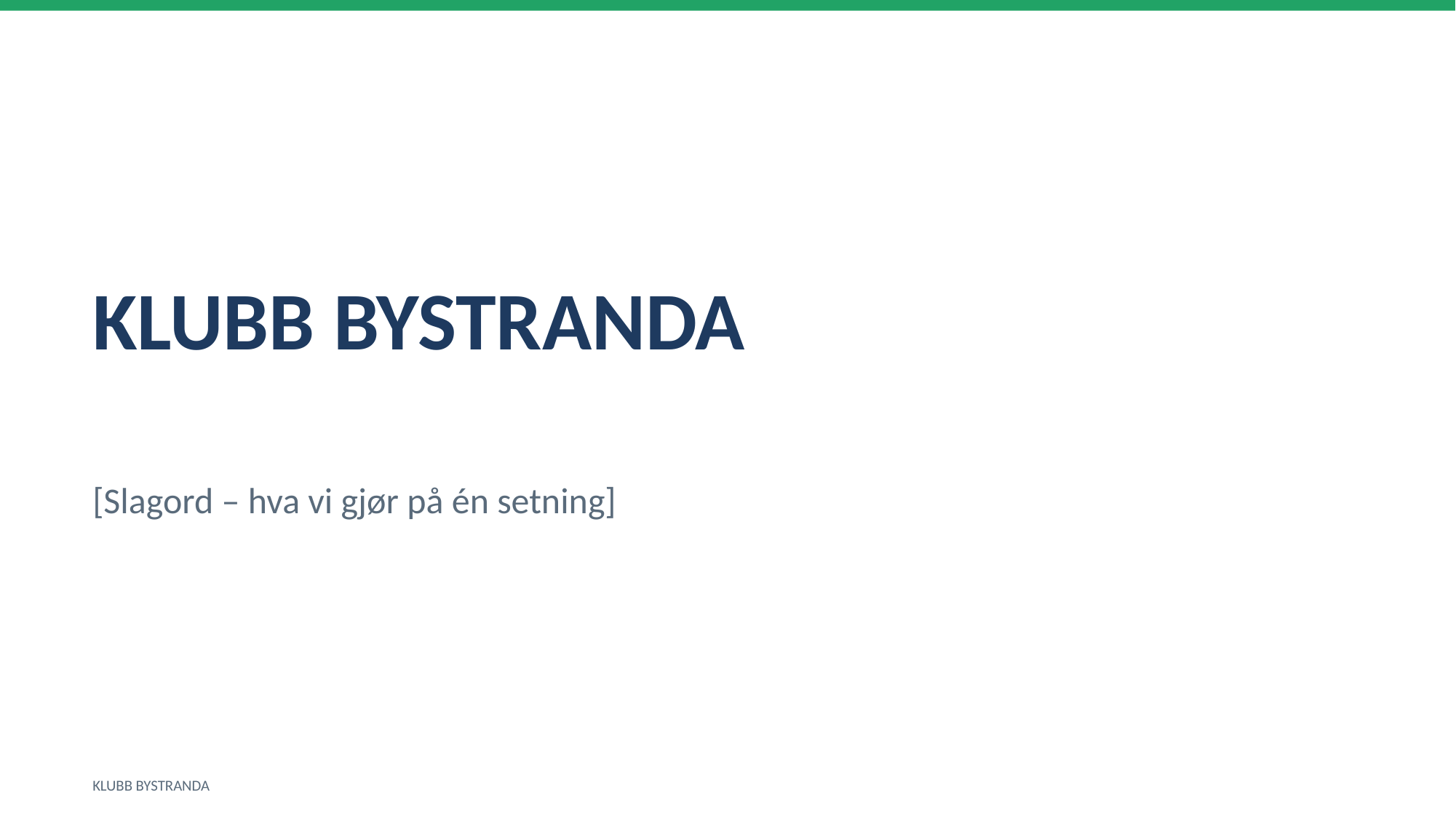

KLUBB BYSTRANDA
[Slagord – hva vi gjør på én setning]
KLUBB BYSTRANDA